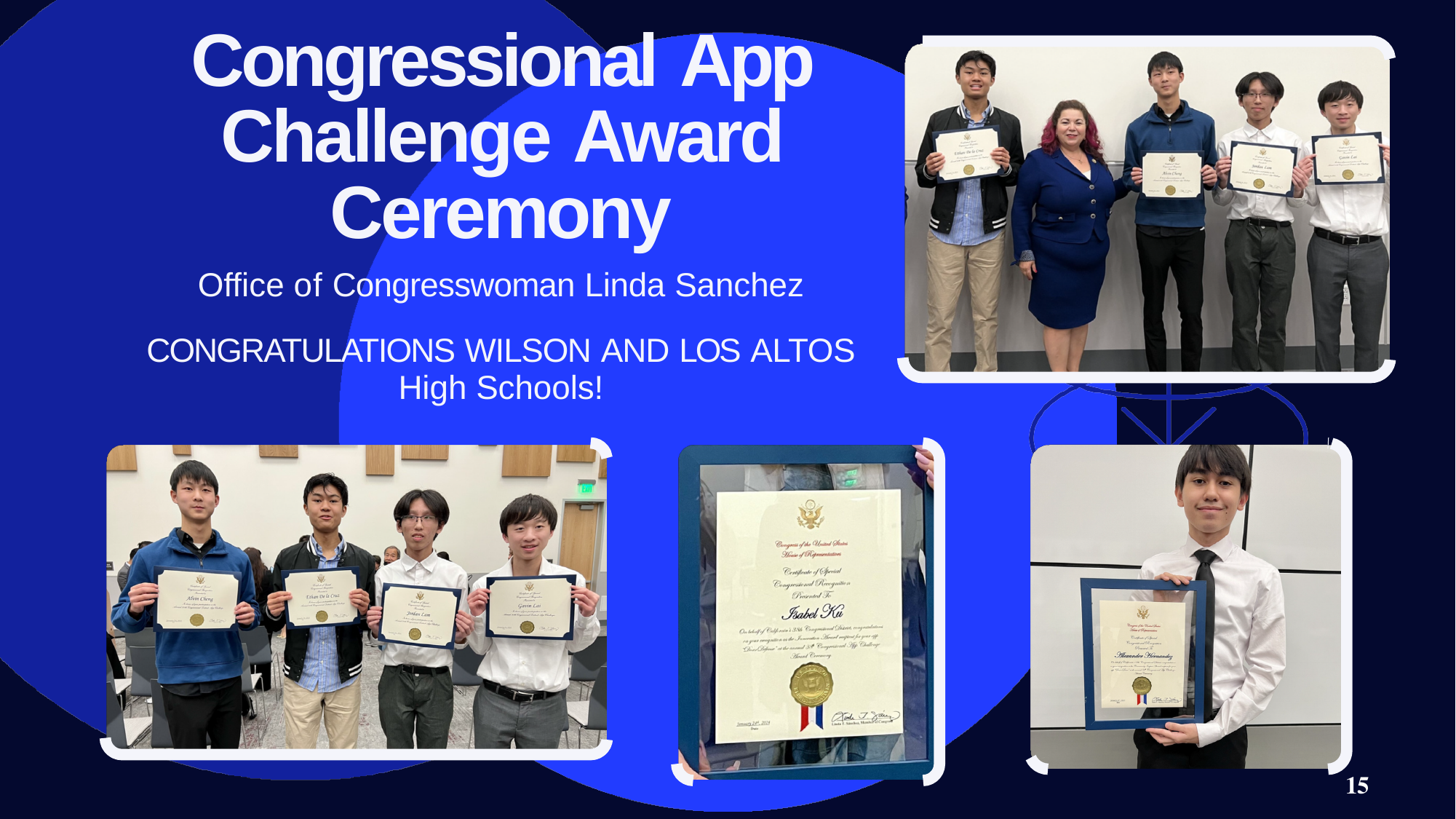

# Congressional App Challenge Award Ceremony
Office of Congresswoman Linda Sanchez
CONGRATULATIONS WILSON AND LOS ALTOS
High Schools!
15